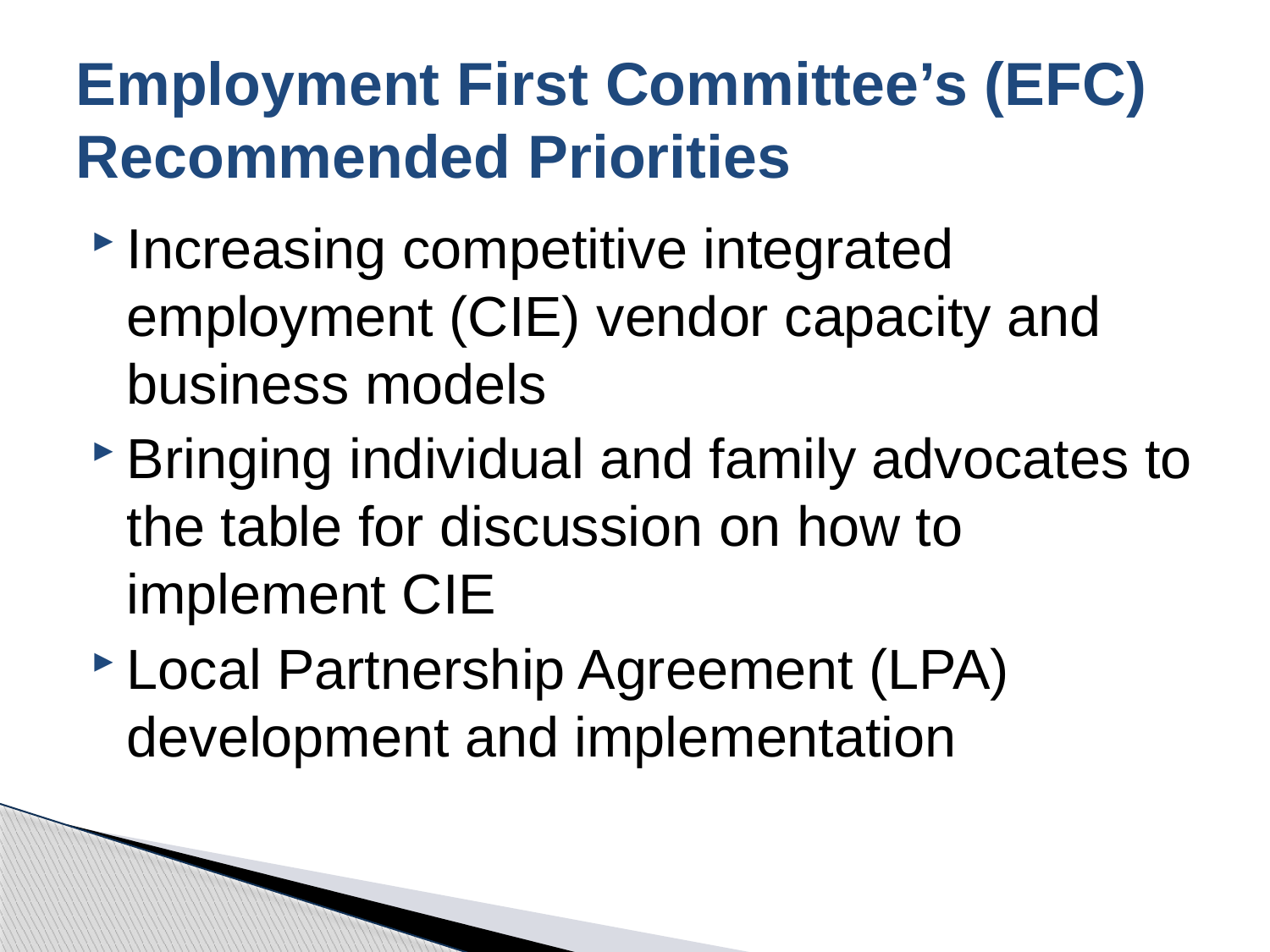

# Employment First Committee’s (EFC) Recommended Priorities
Increasing competitive integrated employment (CIE) vendor capacity and business models
Bringing individual and family advocates to the table for discussion on how to implement CIE
Local Partnership Agreement (LPA) development and implementation